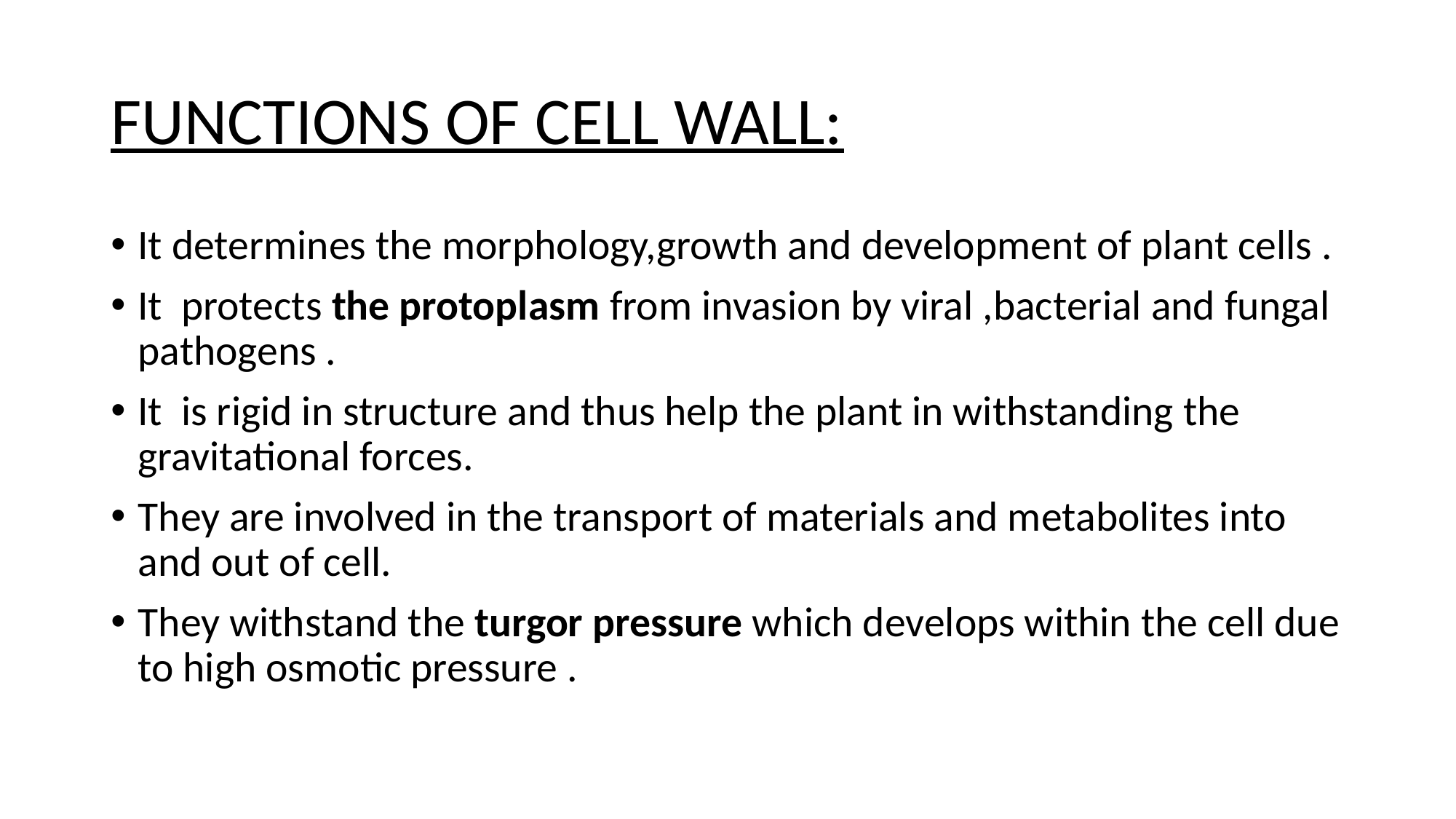

# FUNCTIONS OF CELL WALL:
It determines the morphology,growth and development of plant cells .
It  protects the protoplasm from invasion by viral ,bacterial and fungal pathogens .
It  is rigid in structure and thus help the plant in withstanding the gravitational forces.
They are involved in the transport of materials and metabolites into and out of cell.
They withstand the turgor pressure which develops within the cell due to high osmotic pressure .